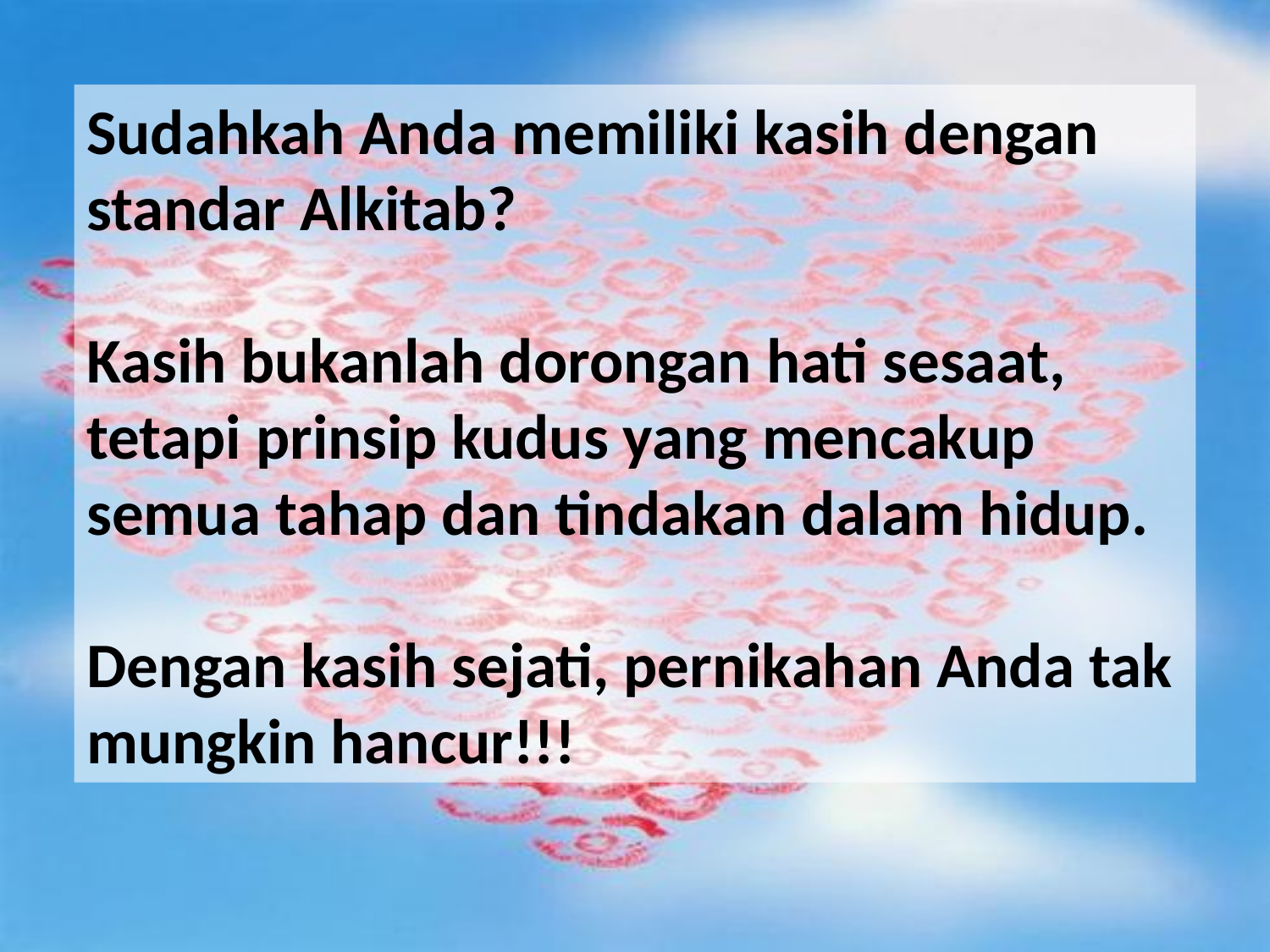

Sudahkah Anda memiliki kasih dengan standar Alkitab?

Kasih bukanlah dorongan hati sesaat, tetapi prinsip kudus yang mencakup semua tahap dan tindakan dalam hidup.

Dengan kasih sejati, pernikahan Anda tak mungkin hancur!!!